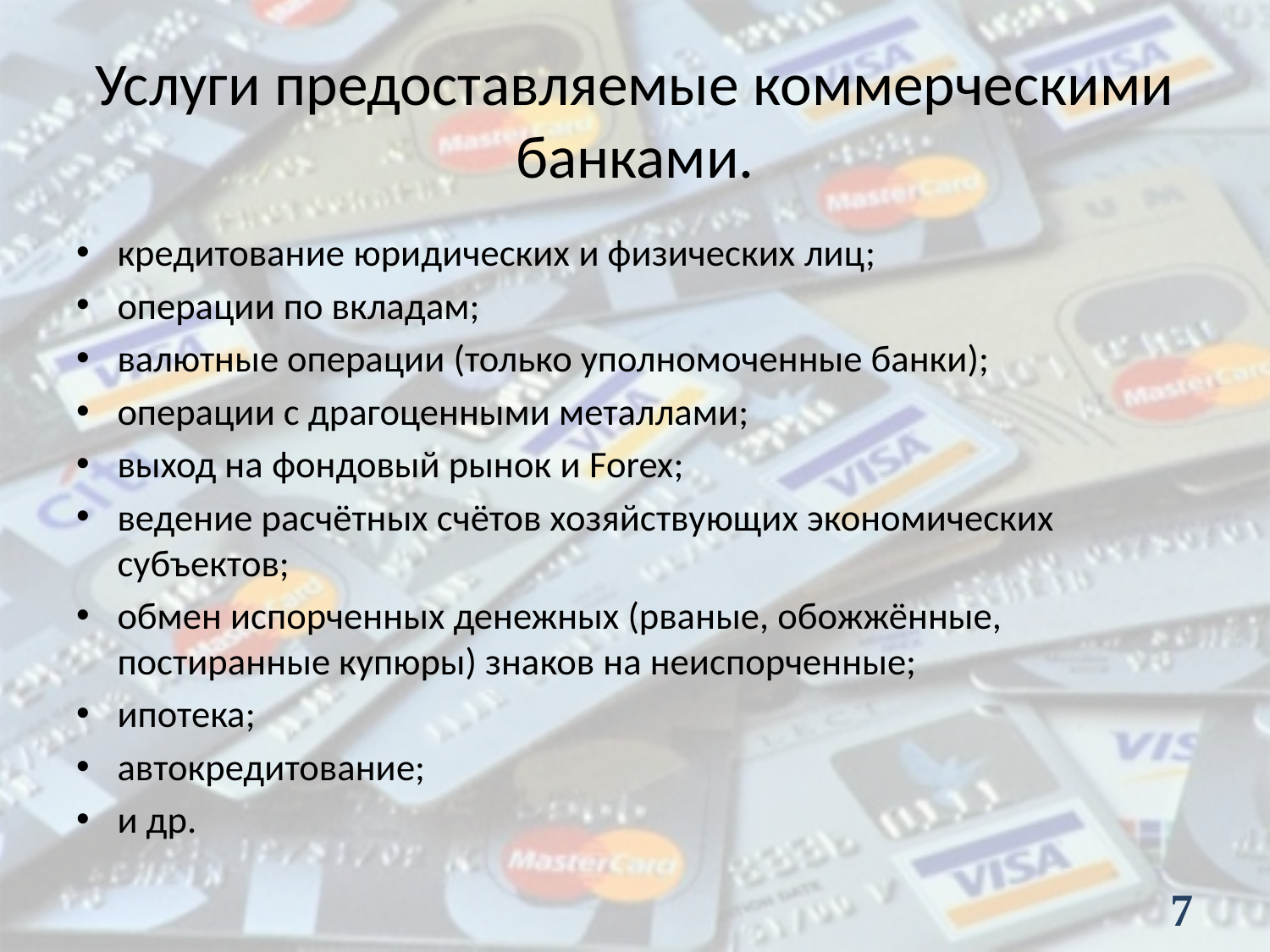

# Услуги предоставляемые коммерческими банками.
кредитование юридических и физических лиц;
операции по вкладам;
валютные операции (только уполномоченные банки);
операции с драгоценными металлами;
выход на фондовый рынок и Forex;
ведение расчётных счётов хозяйствующих экономических субъектов;
обмен испорченных денежных (рваные, обожжённые, постиранные купюры) знаков на неиспорченные;
ипотека;
автокредитование;
и др.

7